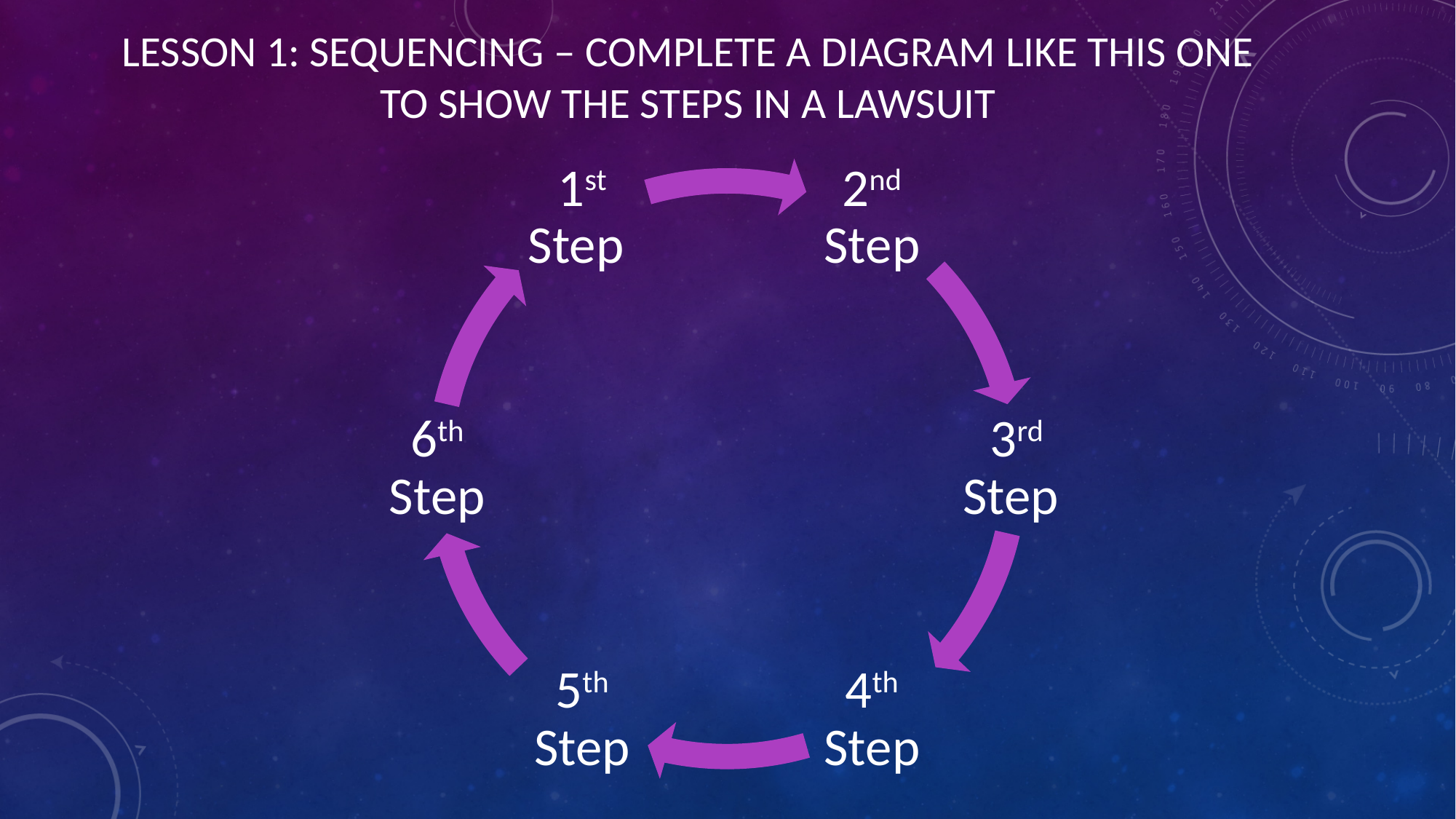

# Lesson 1: sequencing – complete a diagram like this one to show the steps in a lawsuit
2nd Step
3rd Step
4th Step
5th Step
6th Step
1st Step